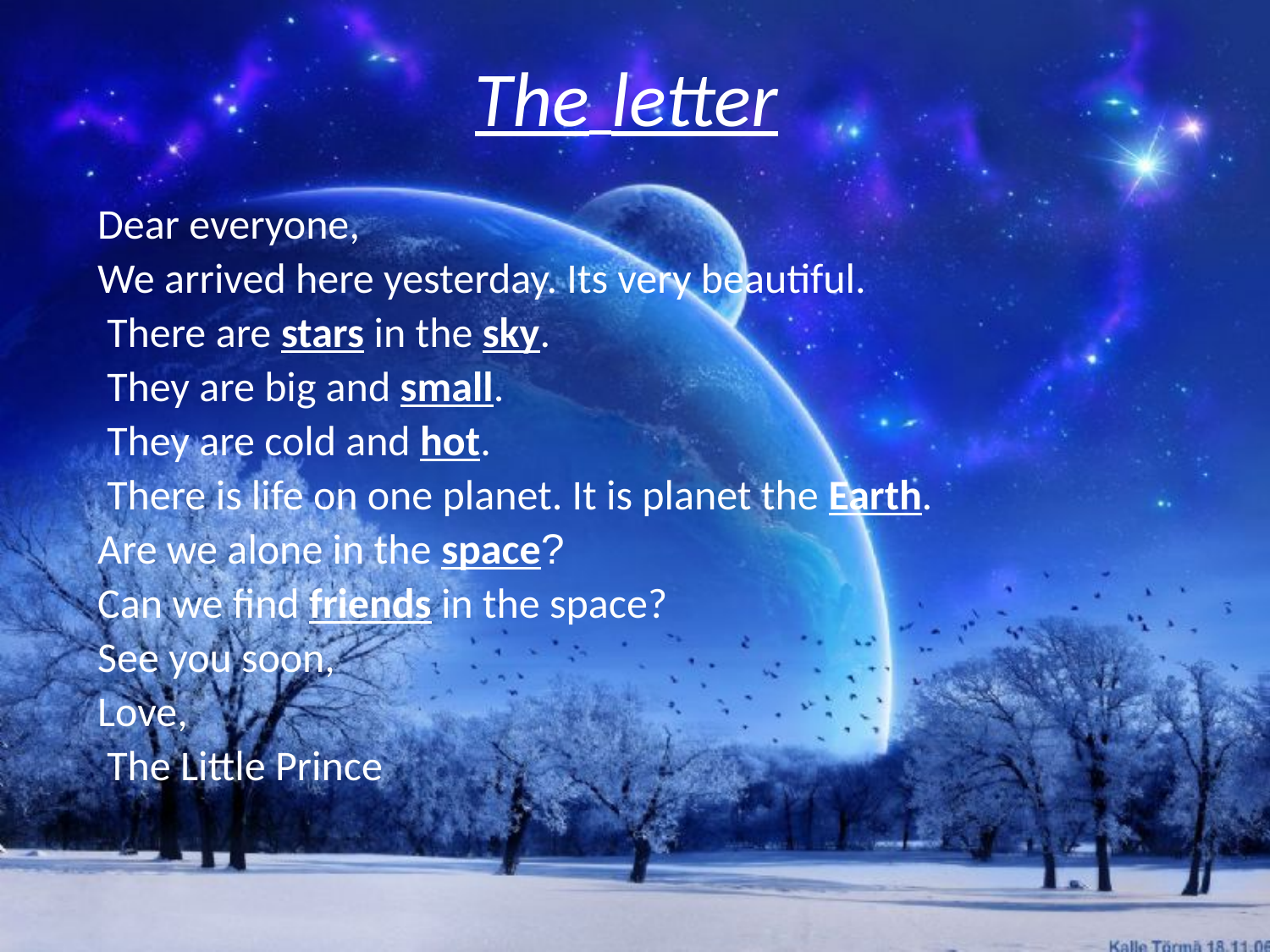

The letter
Dear everyone,
We arrived here yesterday. Its very beautiful.
 There are stars in the sky.
 They are big and small.
 They are cold and hot.
 There is life on one planet. It is planet the Earth.
Are we alone in the space?
Can we find friends in the space?
See you soon,
Love,
 The Little Prince